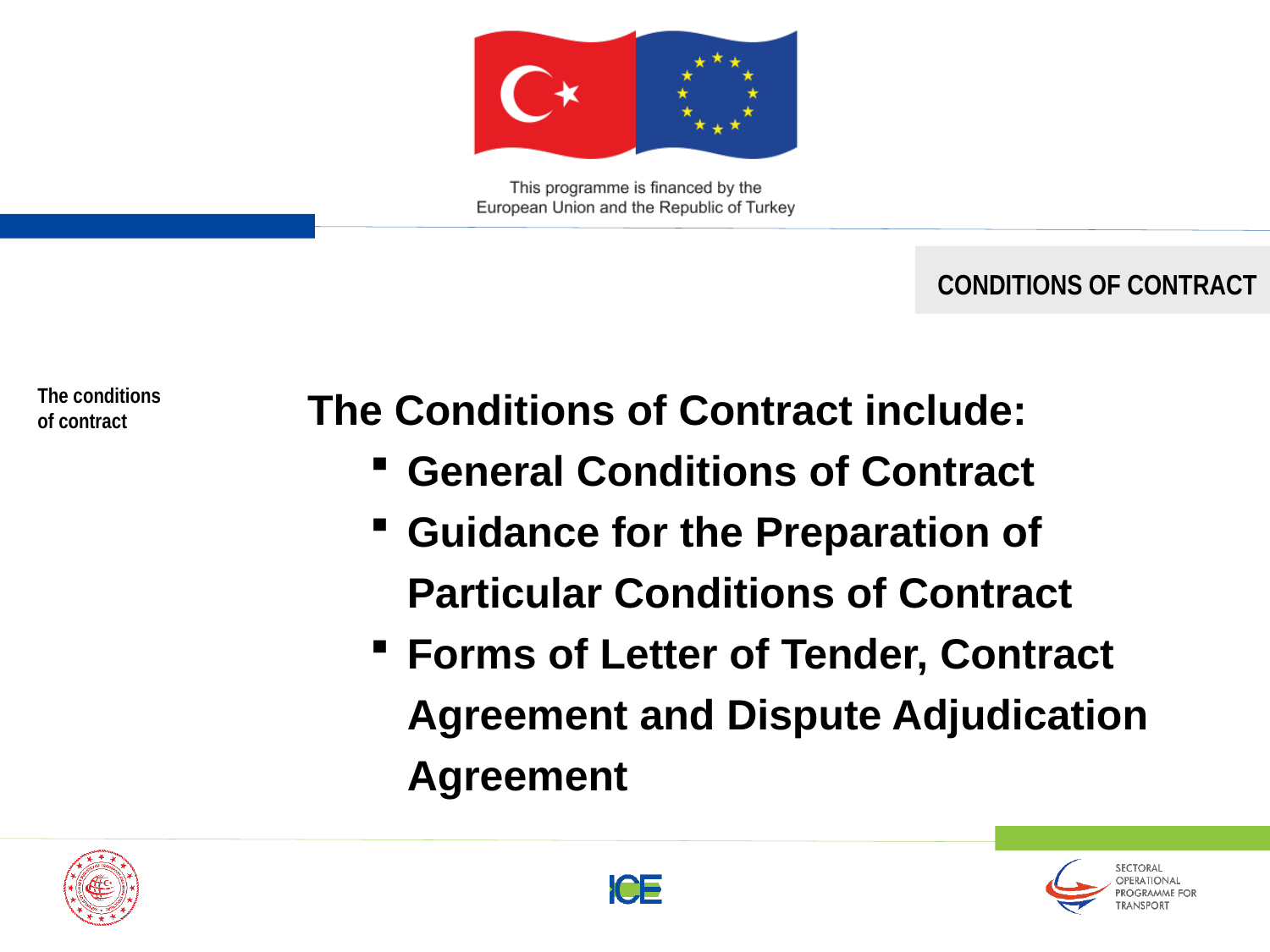

CONDITIONS OF CONTRACT
The Conditions of Contract include:
General Conditions of Contract
Guidance for the Preparation of Particular Conditions of Contract
Forms of Letter of Tender, Contract Agreement and Dispute Adjudication Agreement
The conditions of contract